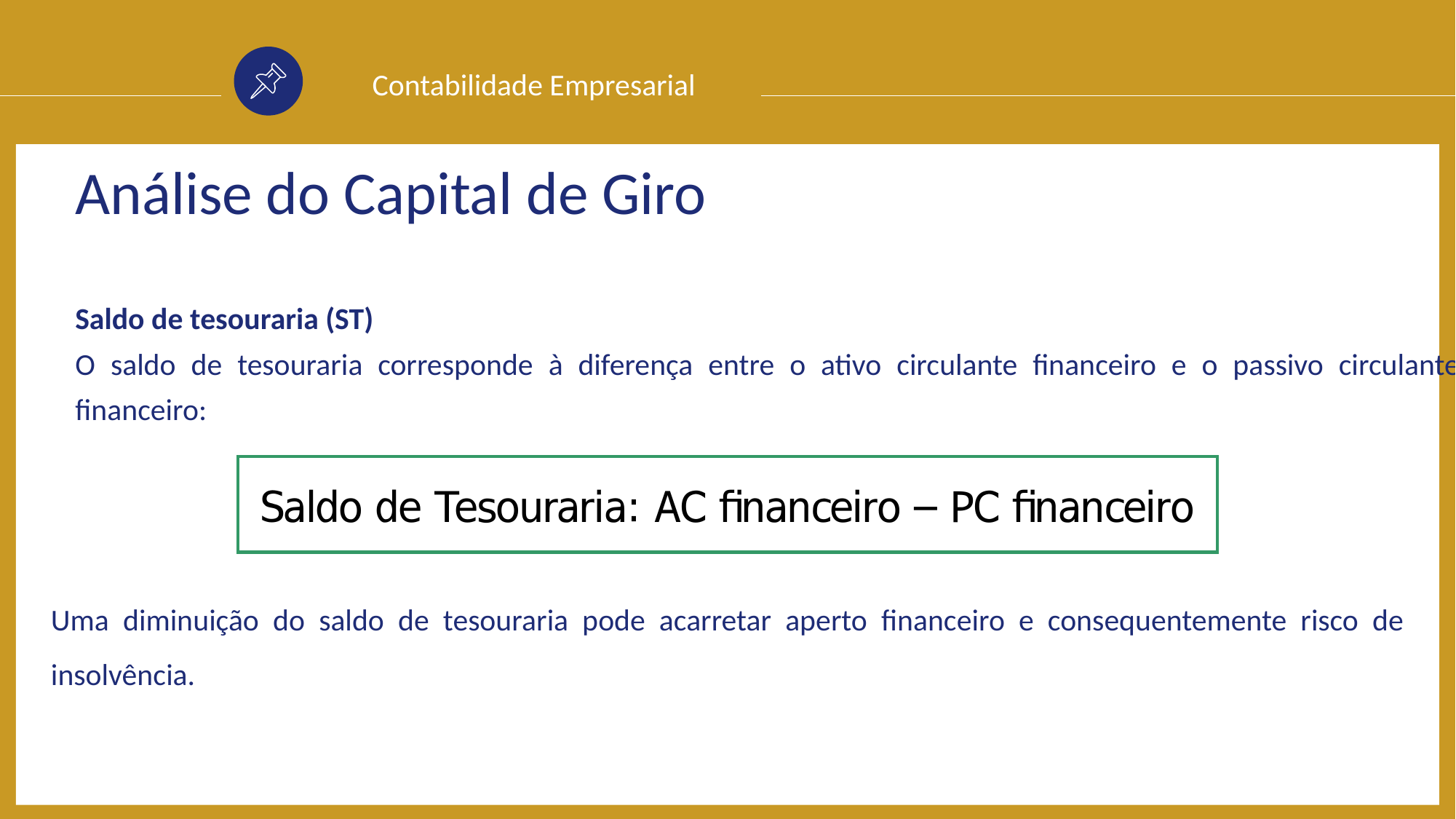

Contabilidade Empresarial
Análise do Capital de Giro

Saldo de tesouraria (ST)
O saldo de tesouraria corresponde à diferença entre o ativo circulante financeiro e o passivo circulante financeiro:

Saldo de Tesouraria: AC financeiro – PC financeiro
Uma diminuição do saldo de tesouraria pode acarretar aperto financeiro e consequentemente risco de insolvência.